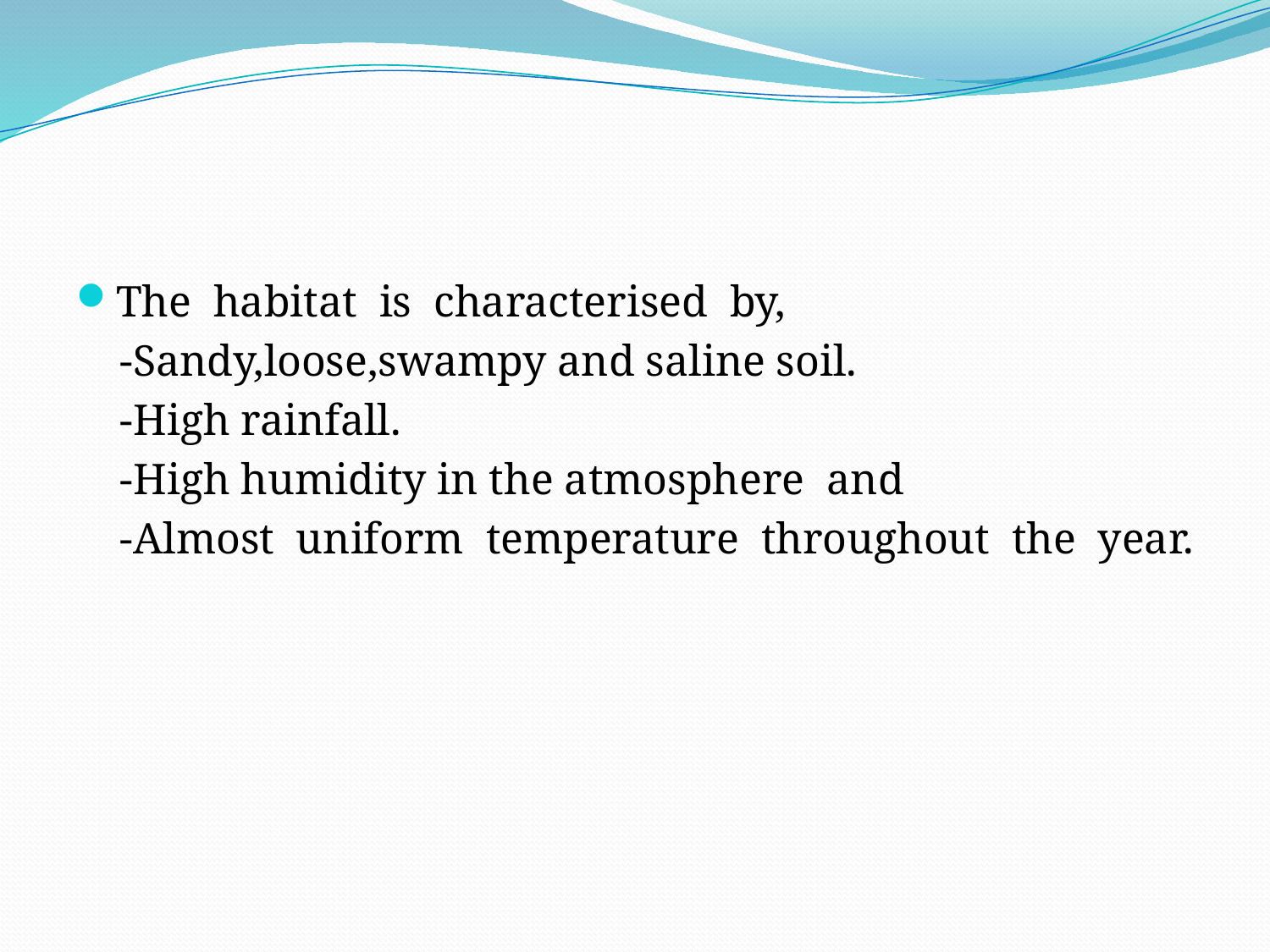

The  habitat  is  characterised  by,
    -Sandy,loose,swampy and saline soil.
    -High rainfall.
    -High humidity in the atmosphere  and
    -Almost  uniform  temperature  throughout  the  year.